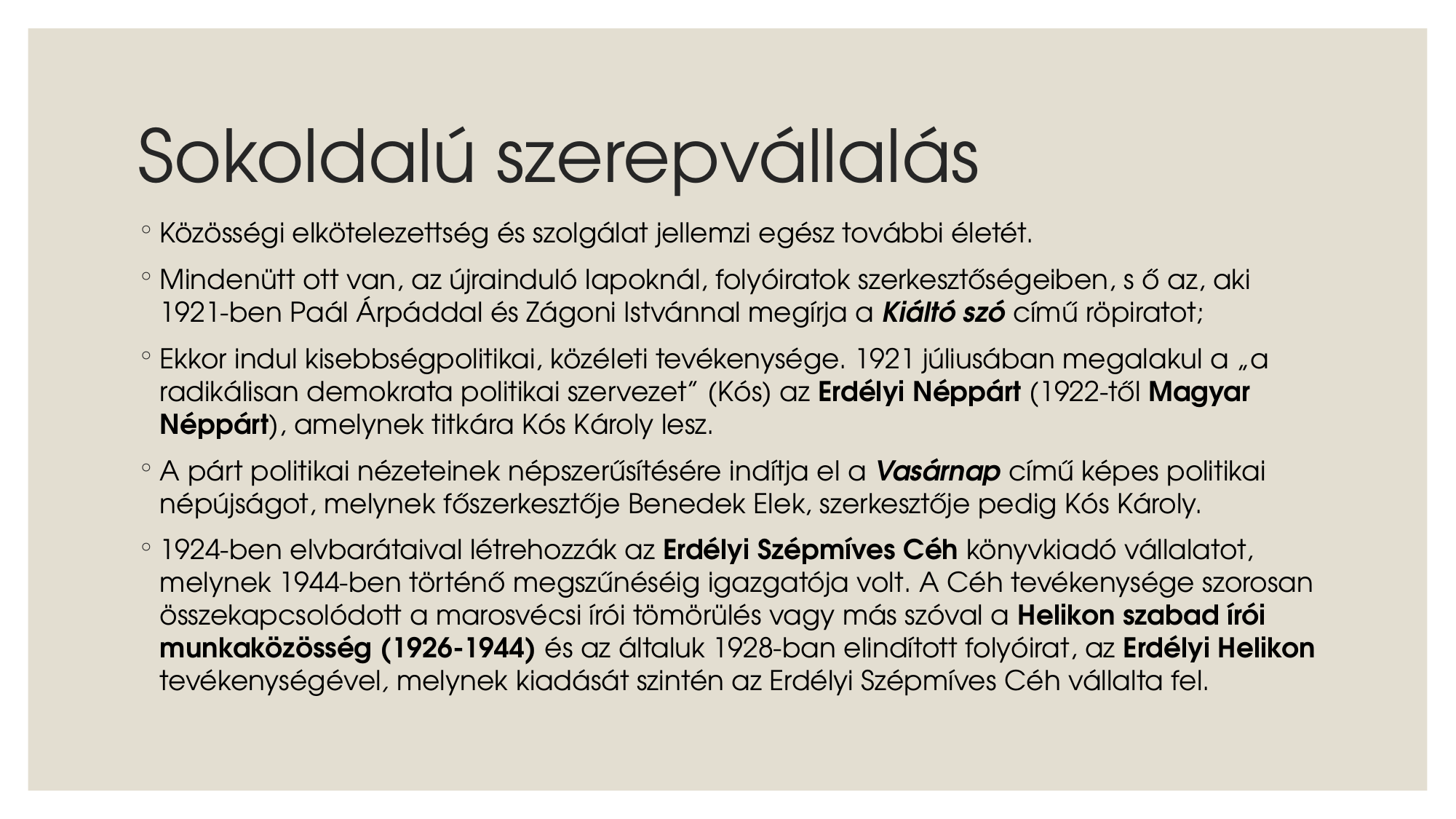

# Sokoldalú szerepvállalás
Közösségi elkötelezettség és szolgálat jellemzi egész további életét.
Mindenütt ott van, az újrainduló lapoknál, folyóiratok szerkesztőségeiben, s ő az, aki 1921-ben Paál Árpáddal és Zágoni Istvánnal megírja a Kiáltó szó című röpiratot;
Ekkor indul kisebbségpolitikai, közéleti tevékenysége. 1921 júliusában megalakul a „a radikálisan demokrata politikai szervezet” (Kós) az Erdélyi Néppárt (1922-től Magyar Néppárt), amelynek titkára Kós Károly lesz.
A párt politikai nézeteinek népszerűsítésére indítja el a Vasárnap című képes politikai népújságot, melynek főszerkesztője Benedek Elek, szerkesztője pedig Kós Károly.
1924-ben elvbarátaival létrehozzák az Erdélyi Szépmíves Céh könyvkiadó vállalatot, melynek 1944-ben történő megszűnéséig igazgatója volt. A Céh tevékenysége szorosan összekapcsolódott a marosvécsi írói tömörülés vagy más szóval a Helikon szabad írói munkaközösség (1926-1944) és az általuk 1928-ban elindított folyóirat, az Erdélyi Helikon tevékenységével, melynek kiadását szintén az Erdélyi Szépmíves Céh vállalta fel.